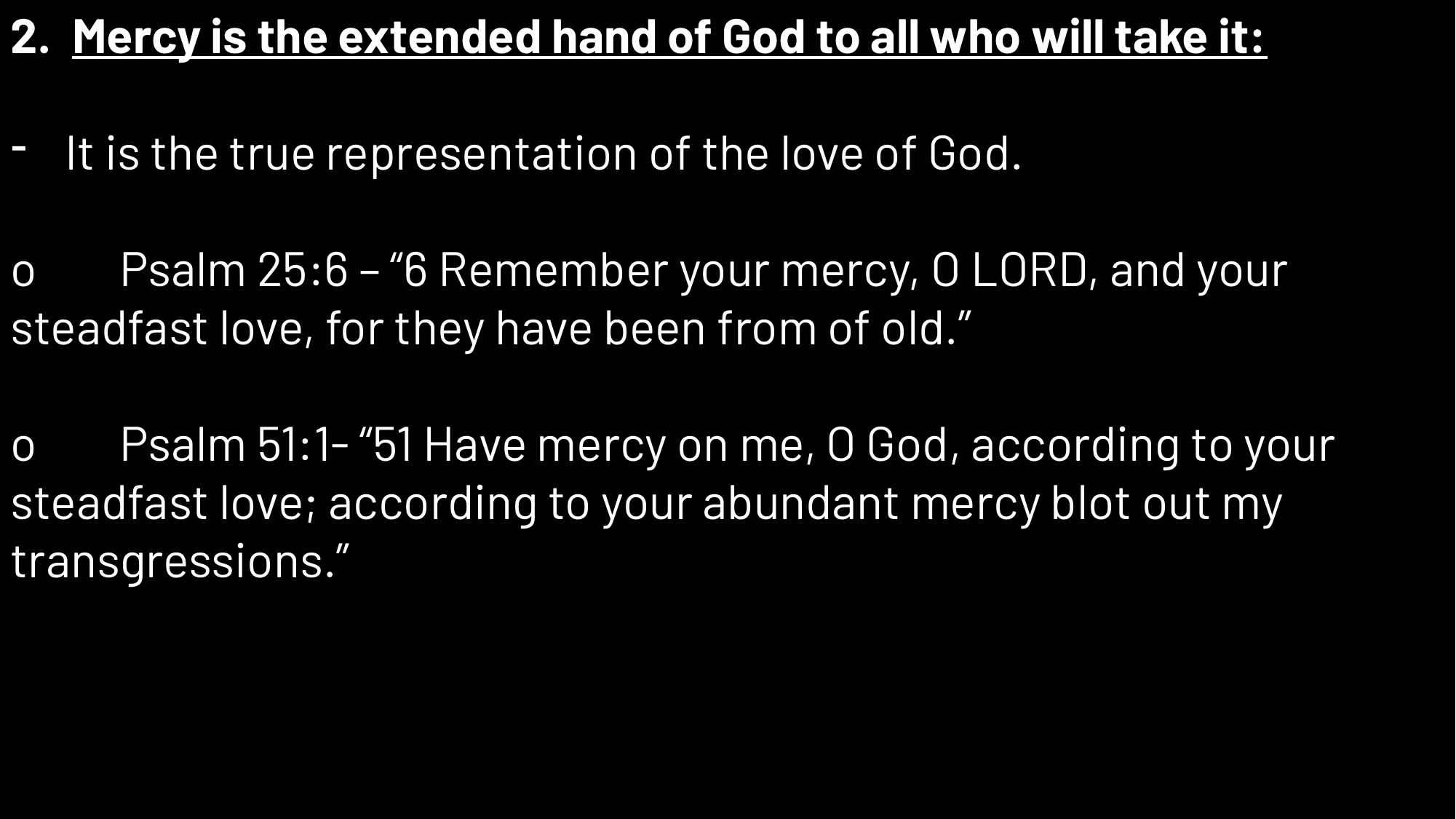

Mercy is the extended hand of God to all who will take it:

It is the true representation of the love of God.

o	Psalm 25:6 – “6 Remember your mercy, O LORD, and your 	steadfast love, for they have been from of old.”

o	Psalm 51:1- “51 Have mercy on me, O God, according to your 	steadfast love; according to your abundant mercy blot out my 	transgressions.”